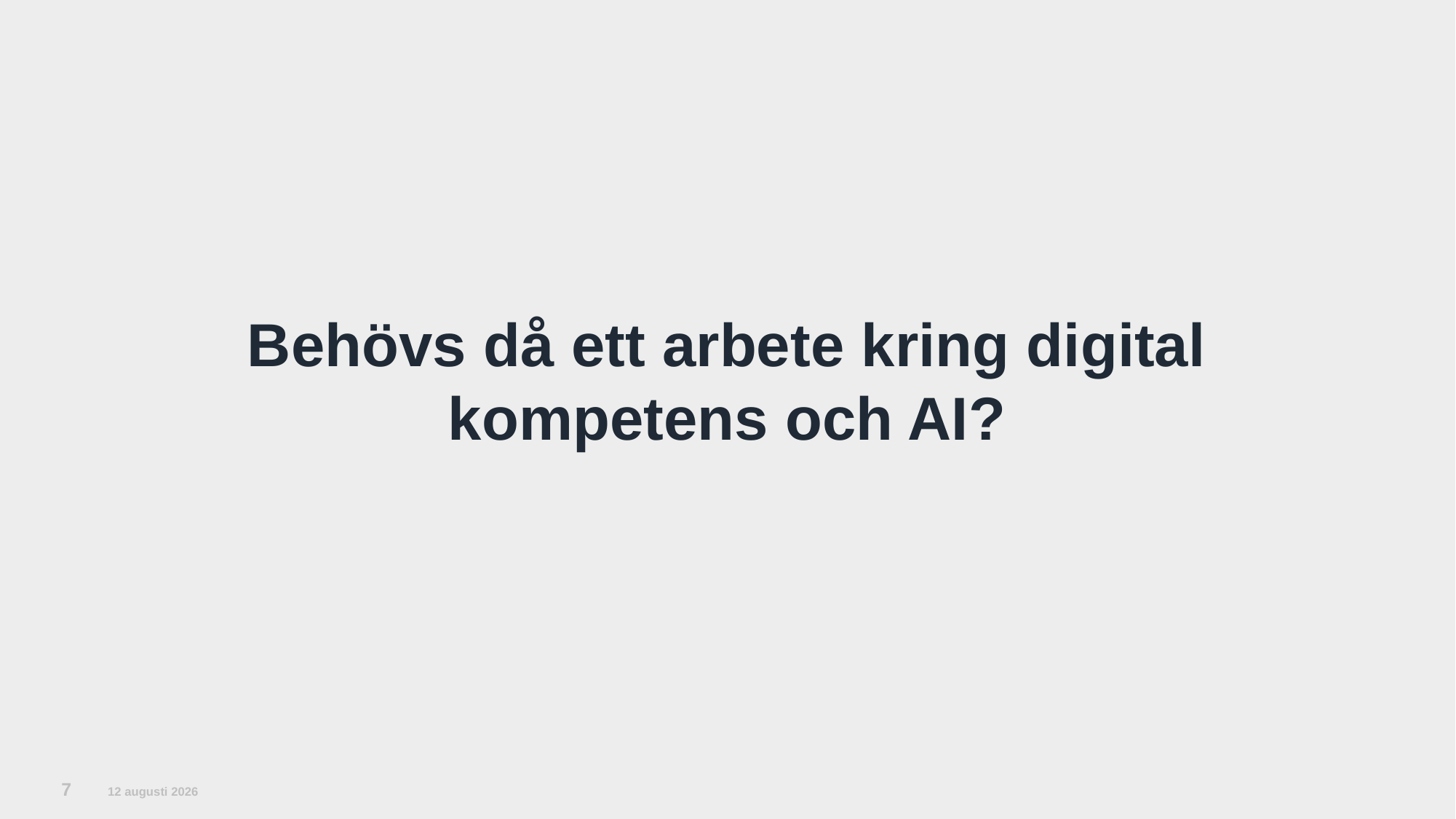

# Behövs då ett arbete kring digital kompetens och AI?
7
12 augusti 2026